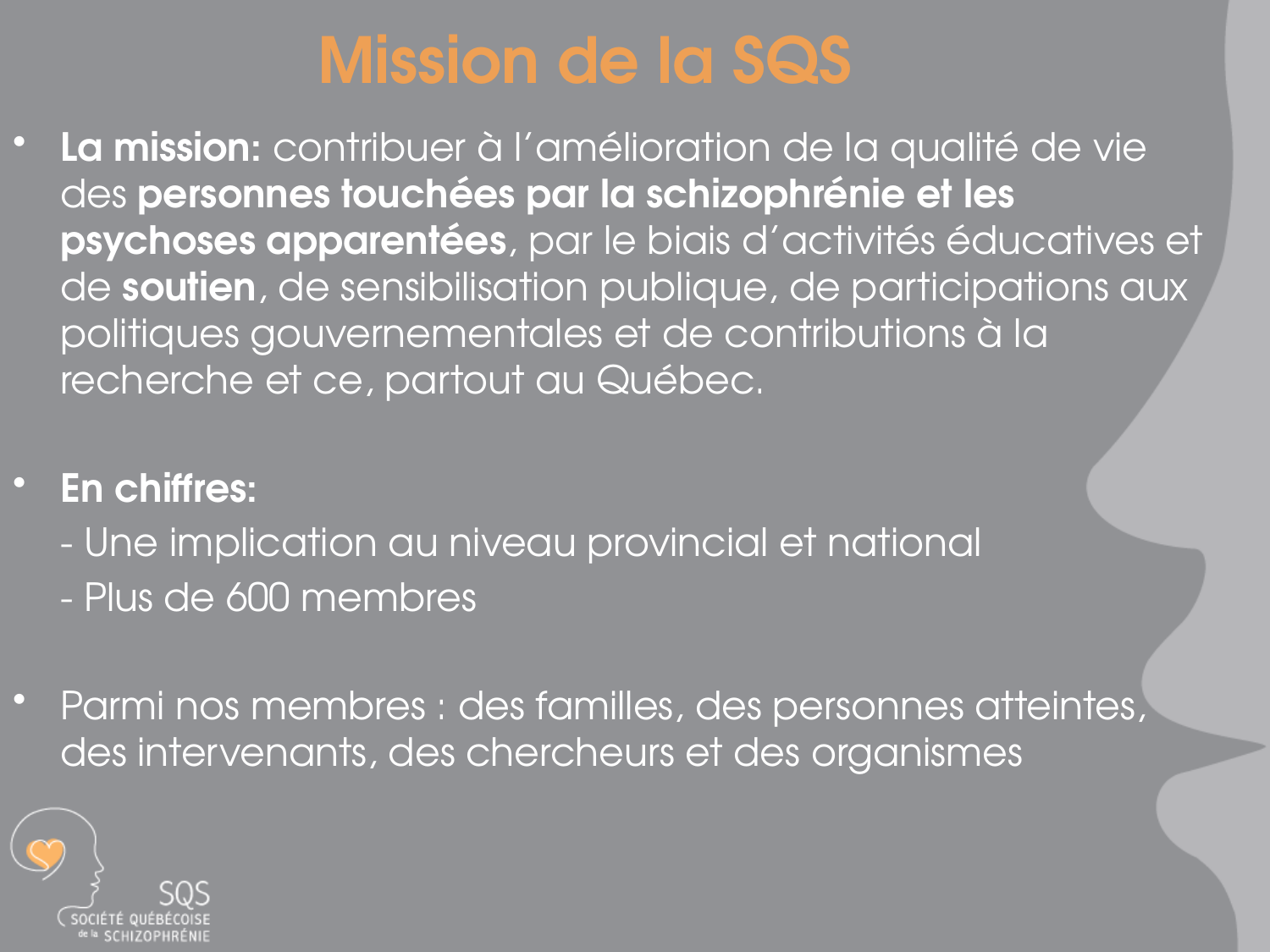

Mission de la SQS
La mission: contribuer à l’amélioration de la qualité de vie des personnes touchées par la schizophrénie et les psychoses apparentées, par le biais d’activités éducatives et de soutien, de sensibilisation publique, de participations aux politiques gouvernementales et de contributions à la recherche et ce, partout au Québec.

En chiffres:
	- Une implication au niveau provincial et national
	- Plus de 600 membres

Parmi nos membres : des familles, des personnes atteintes, des intervenants, des chercheurs et des organismes